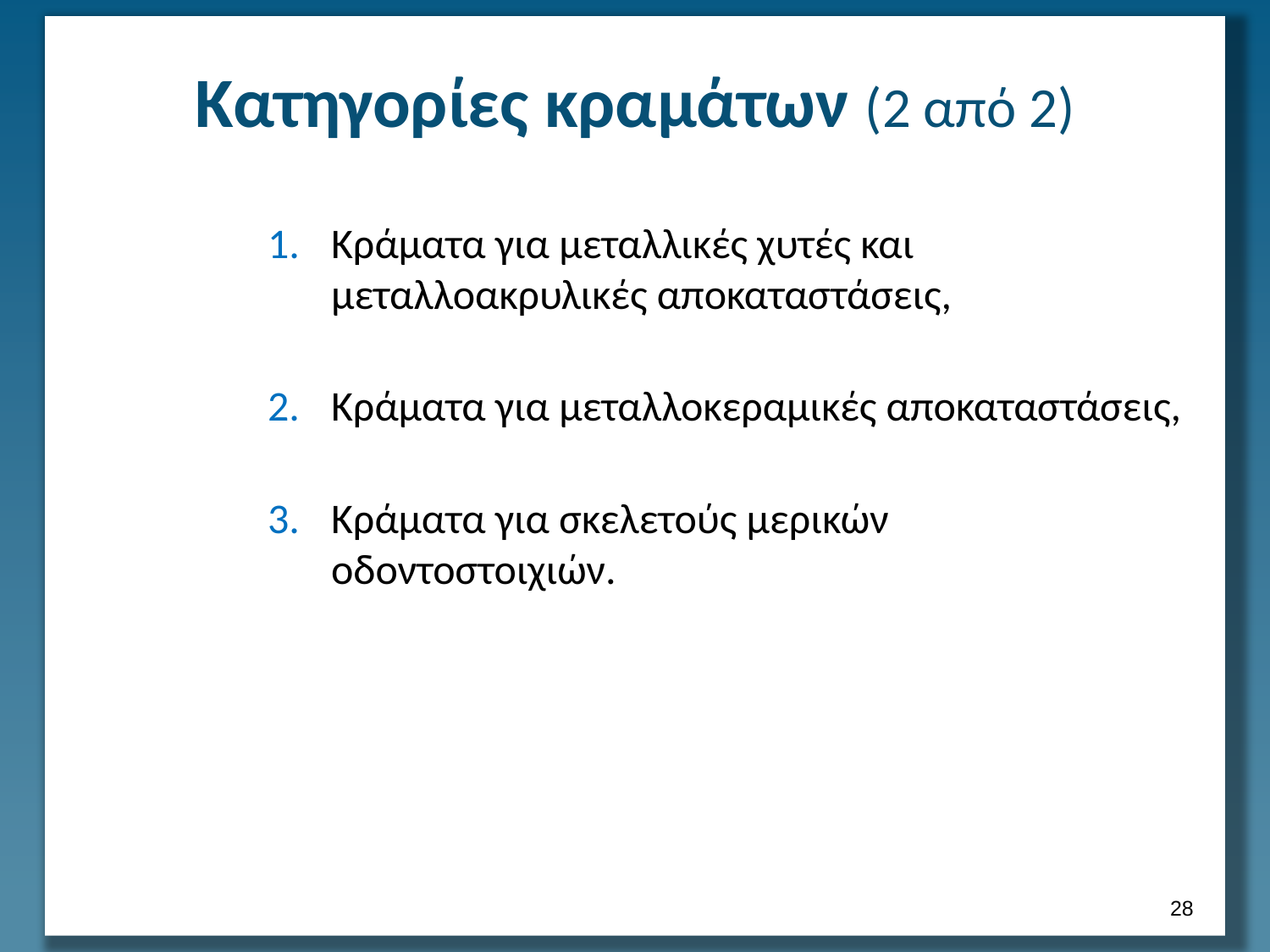

# Κατηγορίες κραμάτων (2 από 2)
Κράματα για μεταλλικές χυτές και μεταλλοακρυλικές αποκαταστάσεις,
Κράματα για μεταλλοκεραμικές αποκαταστάσεις,
Κράματα για σκελετούς μερικών οδοντοστοιχιών.

28